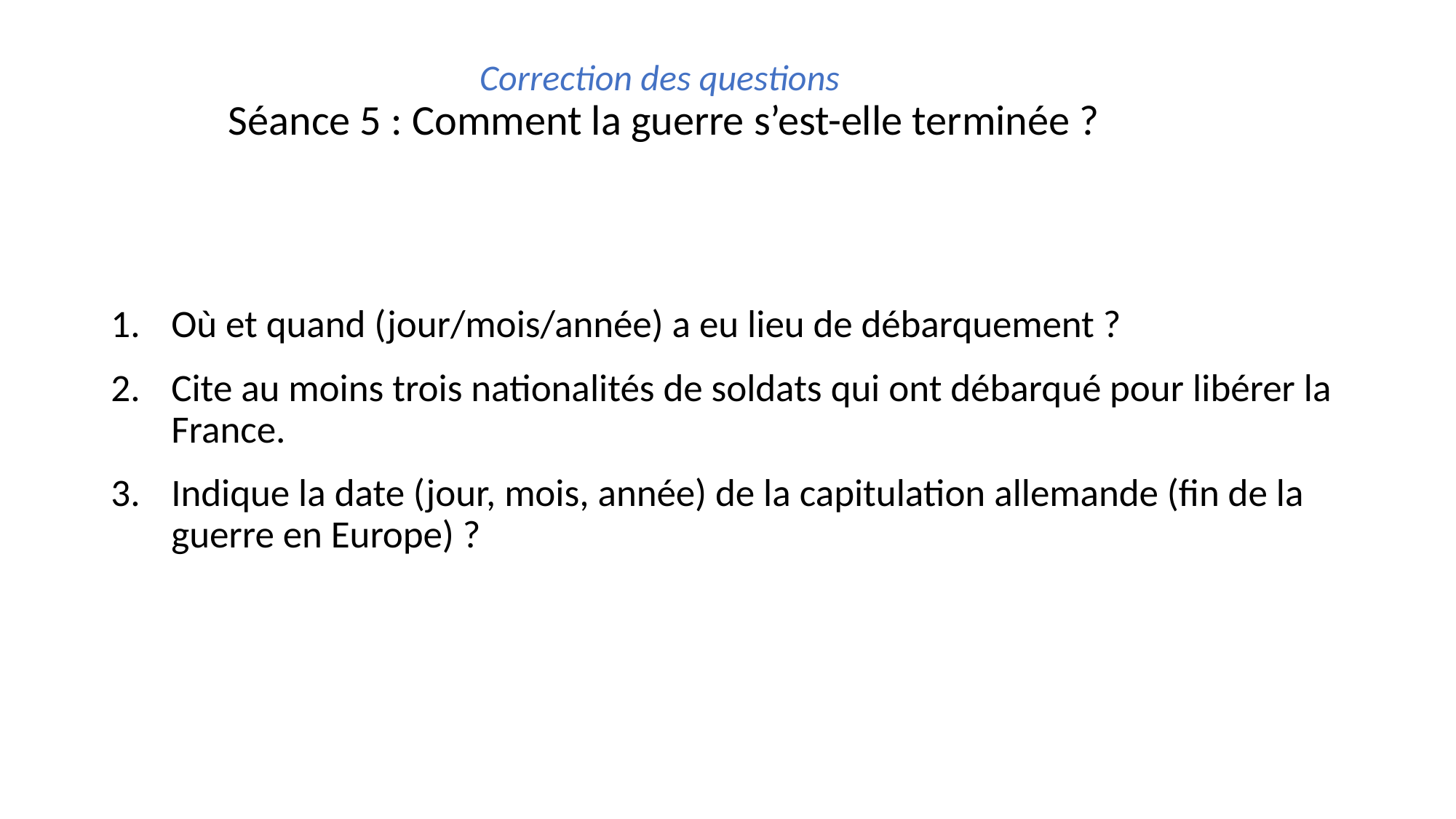

Correction des questions
Séance 5 : Comment la guerre s’est-elle terminée ?
Où et quand (jour/mois/année) a eu lieu de débarquement ?
Cite au moins trois nationalités de soldats qui ont débarqué pour libérer la France.
Indique la date (jour, mois, année) de la capitulation allemande (fin de la guerre en Europe) ?